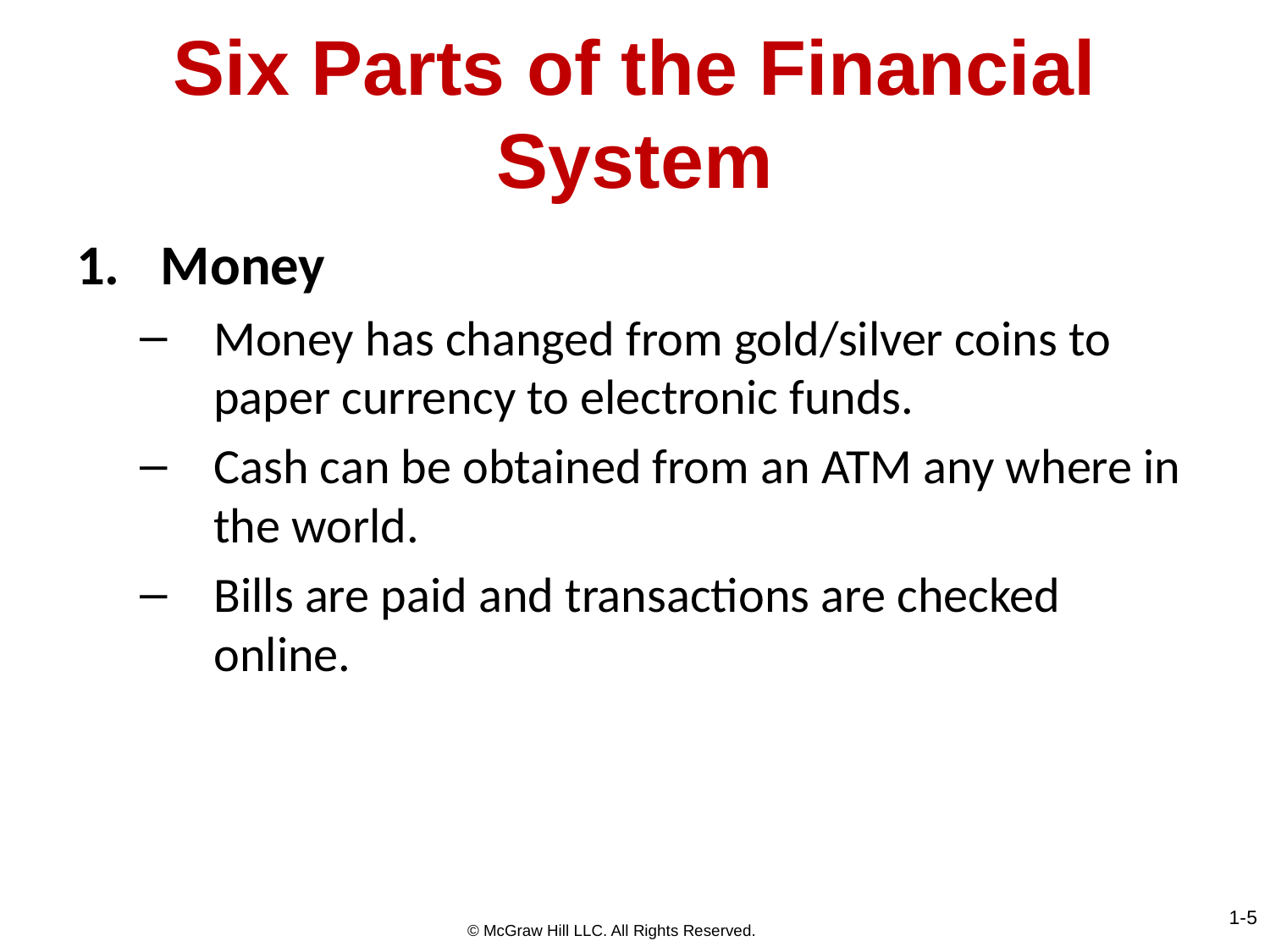

# Six Parts of the Financial System
Money
Money has changed from gold/silver coins to paper currency to electronic funds.
Cash can be obtained from an ATM any where in the world.
Bills are paid and transactions are checked online.
1-5

© McGraw Hill LLC. All Rights Reserved.